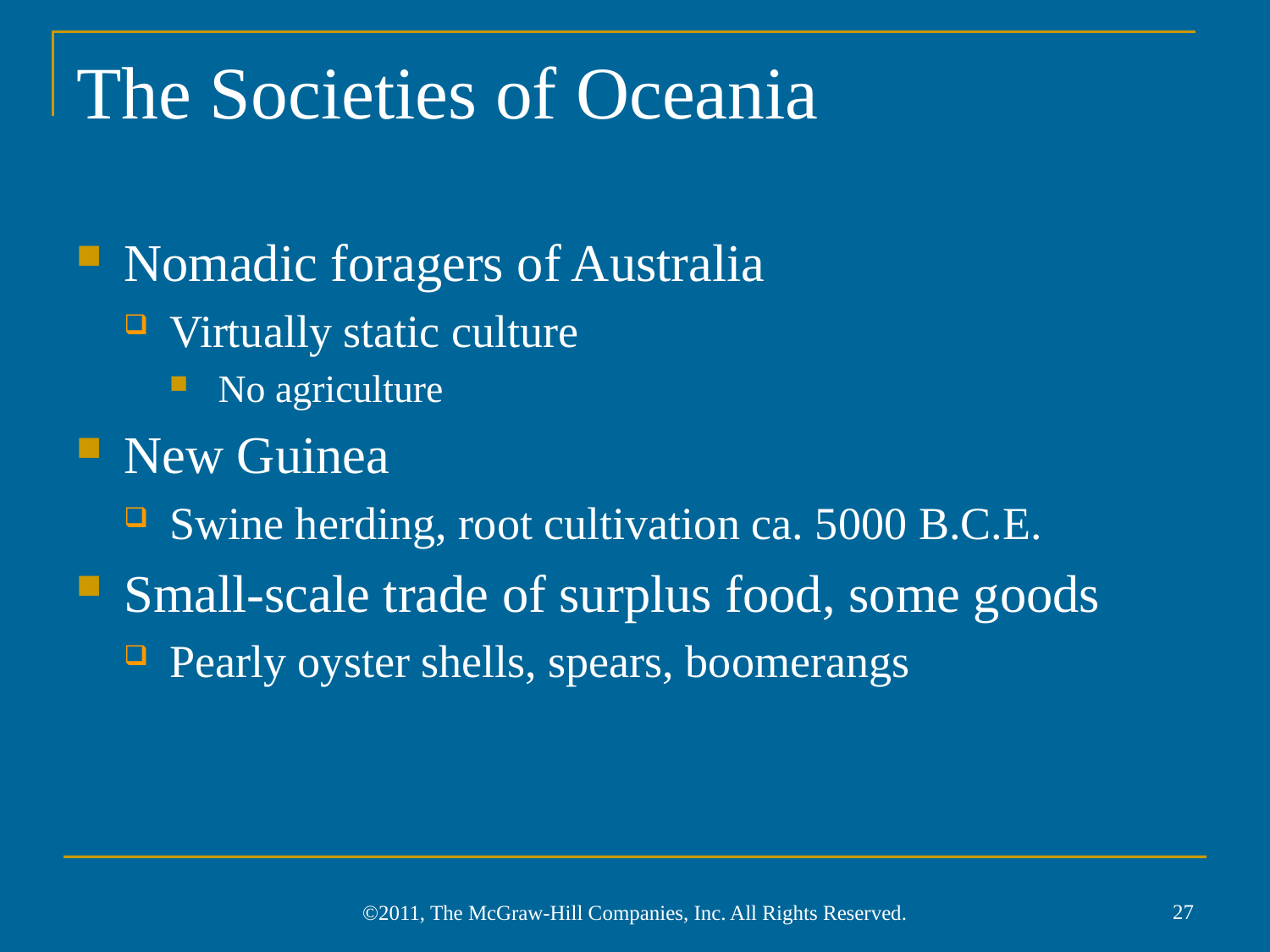

# The Societies of Oceania
Nomadic foragers of Australia
Virtually static culture
No agriculture
New Guinea
Swine herding, root cultivation ca. 5000 B.C.E.
Small-scale trade of surplus food, some goods
Pearly oyster shells, spears, boomerangs
27
©2011, The McGraw-Hill Companies, Inc. All Rights Reserved.